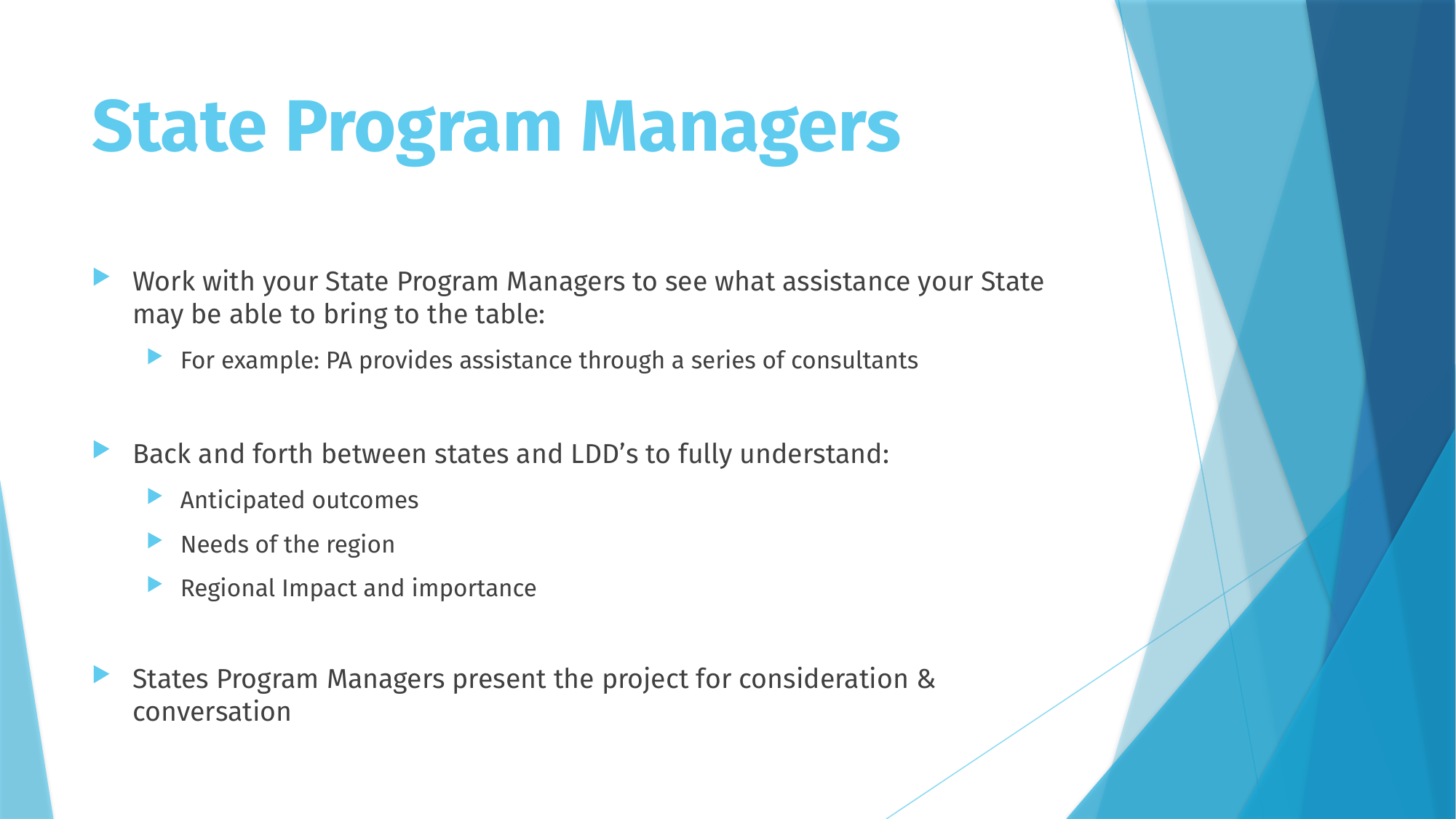

# State Program Managers
Work with your State Program Managers to see what assistance your State may be able to bring to the table:
For example: PA provides assistance through a series of consultants

Back and forth between states and LDD’s to fully understand:
Anticipated outcomes
Needs of the region
Regional Impact and importance

States Program Managers present the project for consideration & conversation